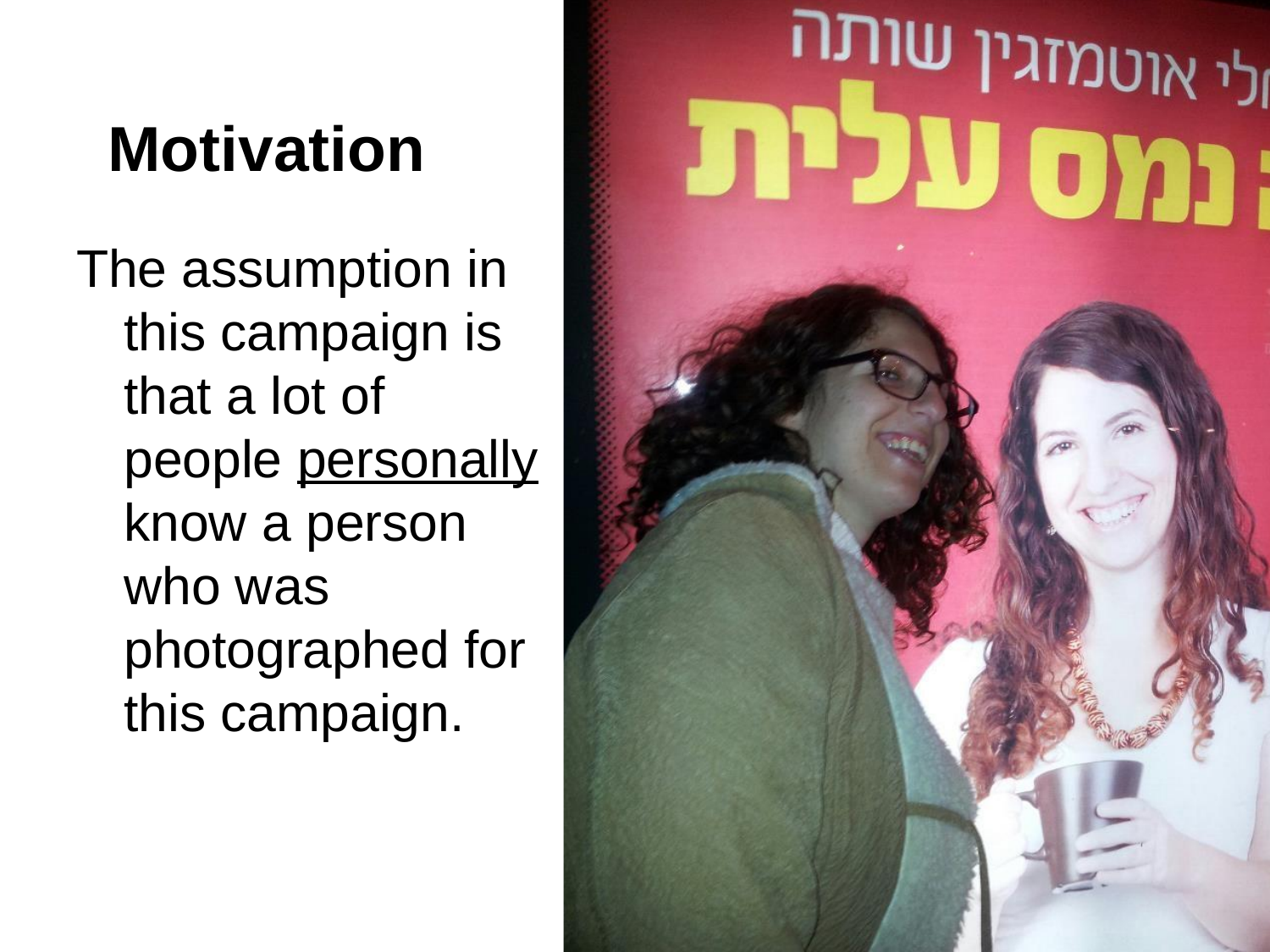

# Motivation
The assumption in this campaign is that a lot of people personally know a person who was photographed for this campaign.